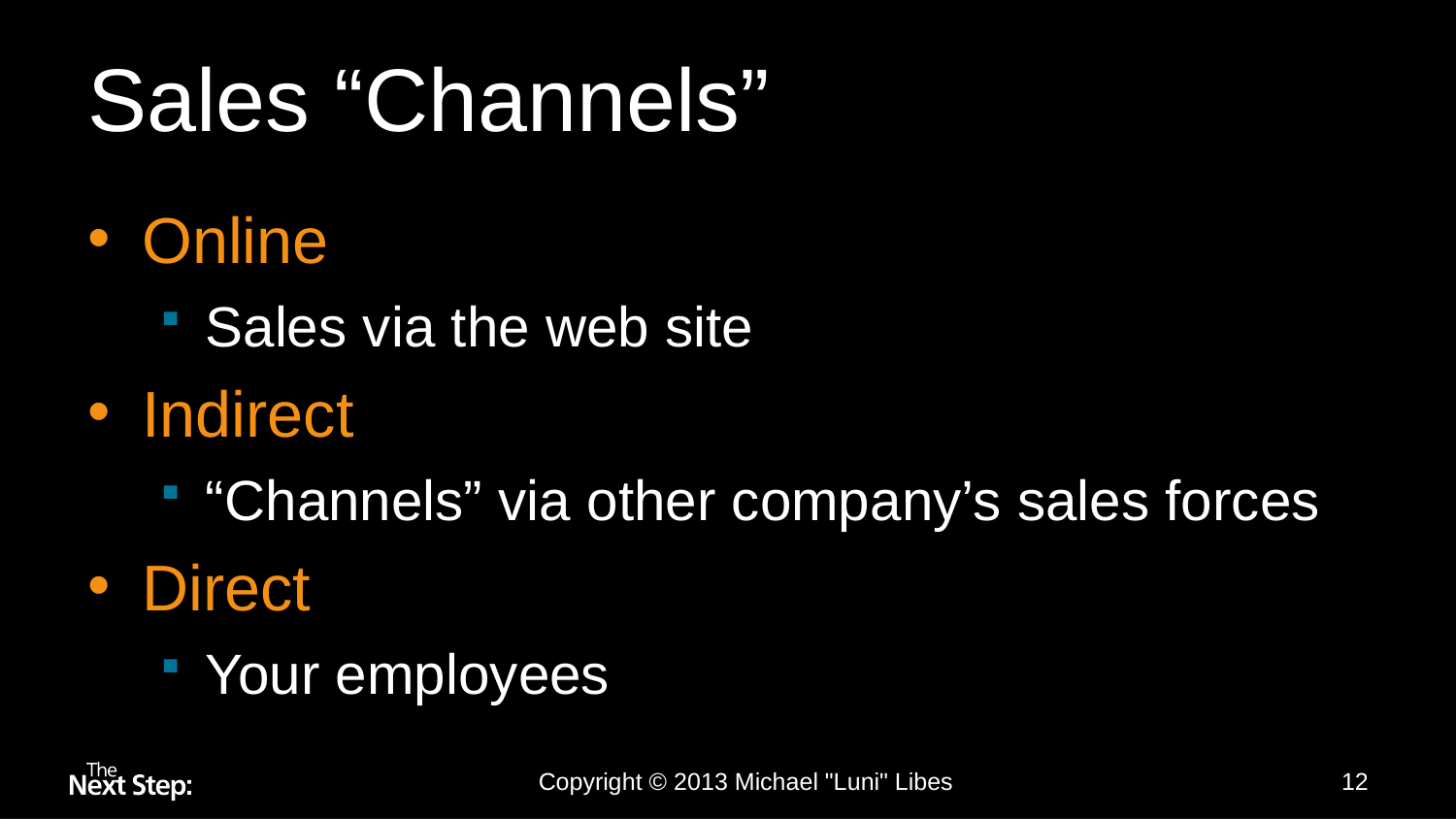

# Sales “Channels”
Online
Sales via the web site
Indirect
“Channels” via other company’s sales forces
Direct
Your employees

Copyright © 2013 Michael "Luni" Libes
12